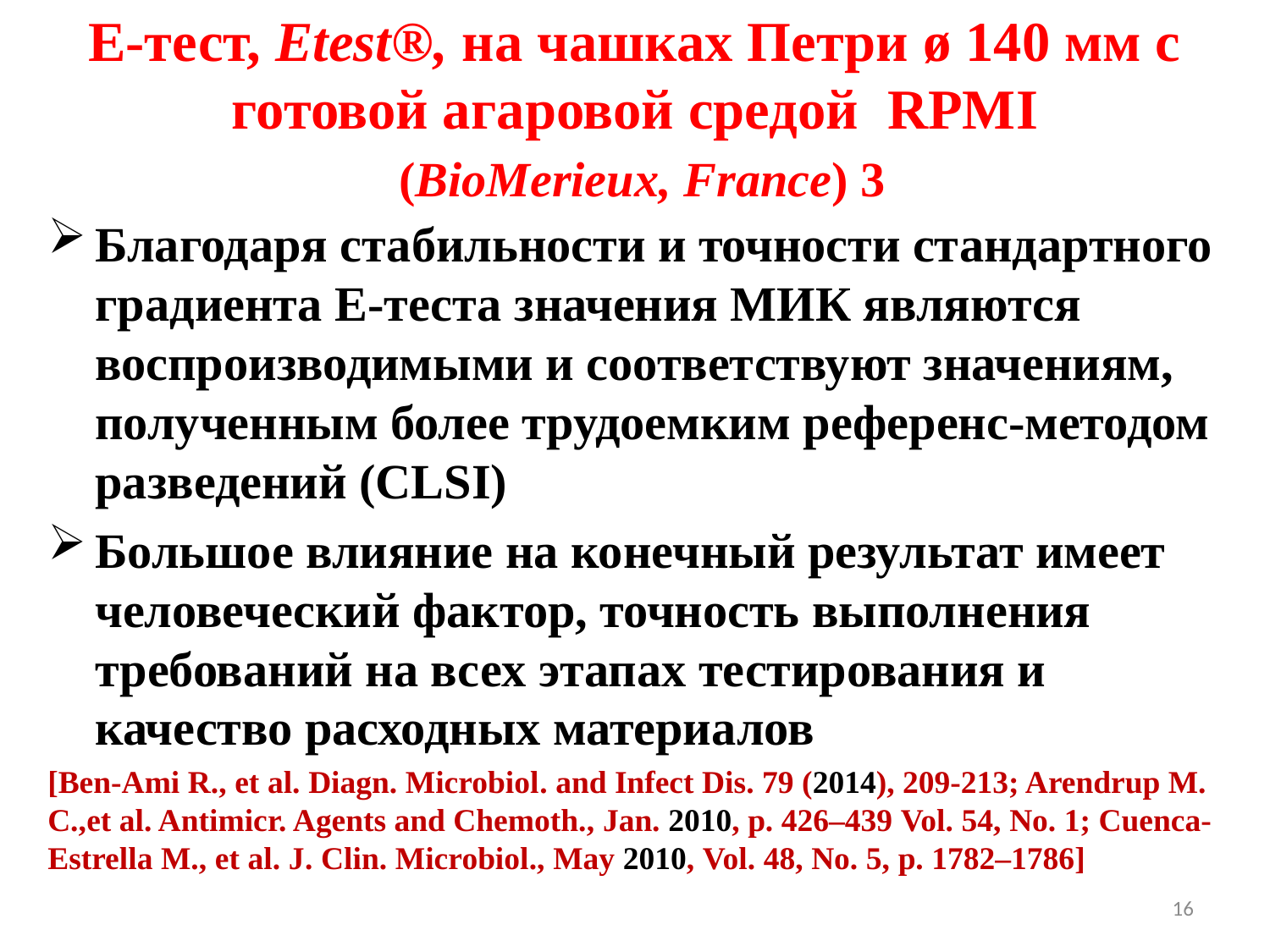

# Е-тест, Etest®, на чашках Петри ø 140 мм с готовой агаровой средой  RPMI (BioMerieux, France) 3
Благодаря стабильности и точности стандартного градиента Е-теста значения МИК являются воспроизводимыми и соответствуют значениям, полученным более трудоемким референс-методом разведений (CLSI)
Большое влияние на конечный результат имеет человеческий фактор, точность выполнения требований на всех этапах тестирования и качество расходных материалов
[Ben-Ami R., et al. Diagn. Microbiol. and Infect Dis. 79 (2014), 209-213; Arendrup M. C.,et al. Antimicr. Agents and Chemoth., Jan. 2010, p. 426–439 Vol. 54, No. 1; Cuenca-Estrella M., et al. J. Clin. Microbiol., May 2010, Vol. 48, No. 5, p. 1782–1786]
16